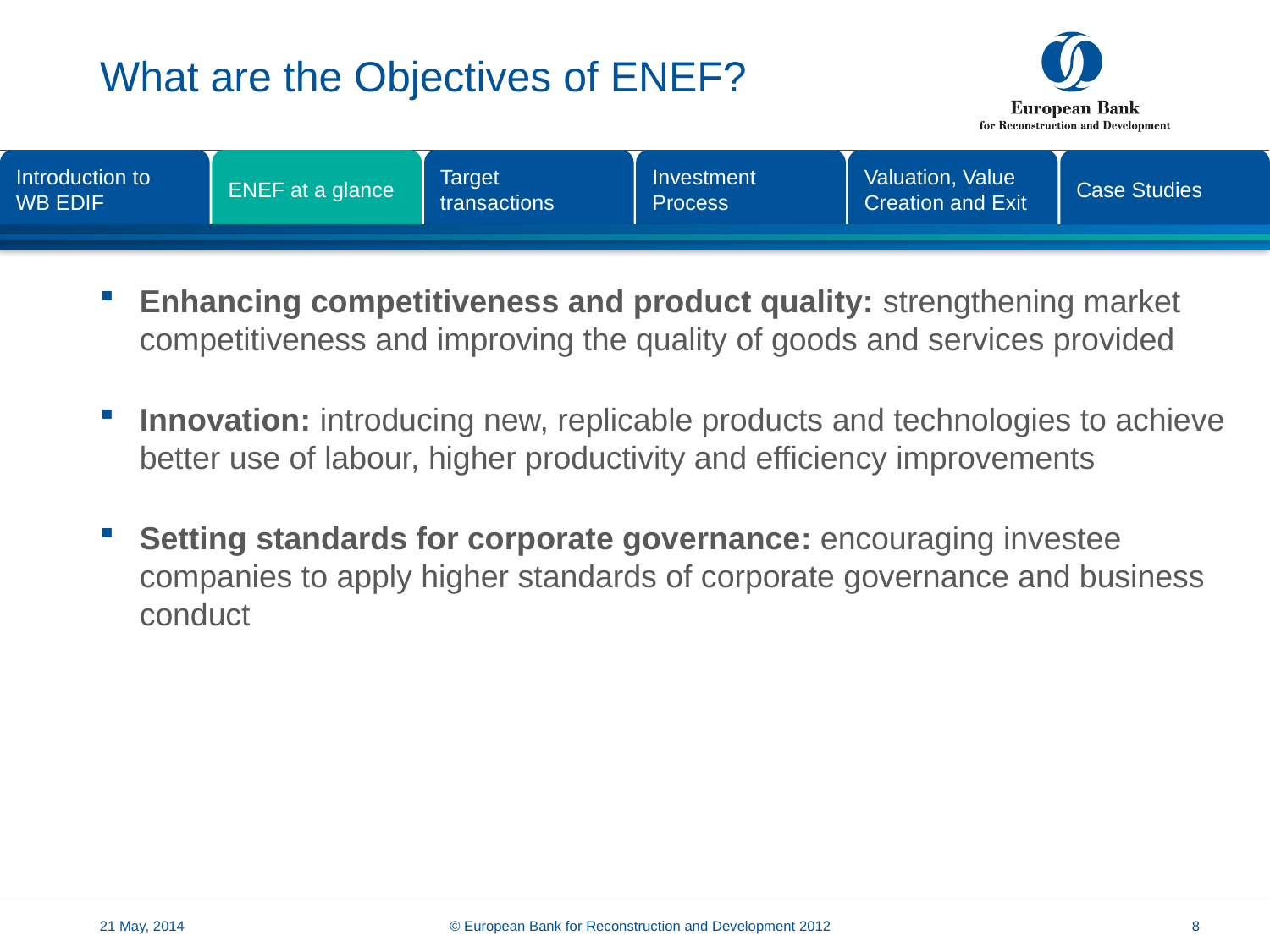

# What are the Objectives of ENEF?
Valuation, Value Creation and Exit
Case Studies
Introduction to
WB EDIF
ENEF at a glance
Target transactions
Investment Process

Enhancing competitiveness and product quality: strengthening market competitiveness and improving the quality of goods and services provided
Innovation: introducing new, replicable products and technologies to achieve better use of labour, higher productivity and efficiency improvements
Setting standards for corporate governance: encouraging investee companies to apply higher standards of corporate governance and business conduct
Geographic expansion of the Bank’s region
of operations
21 May, 2014
© European Bank for Reconstruction and Development 2012
8